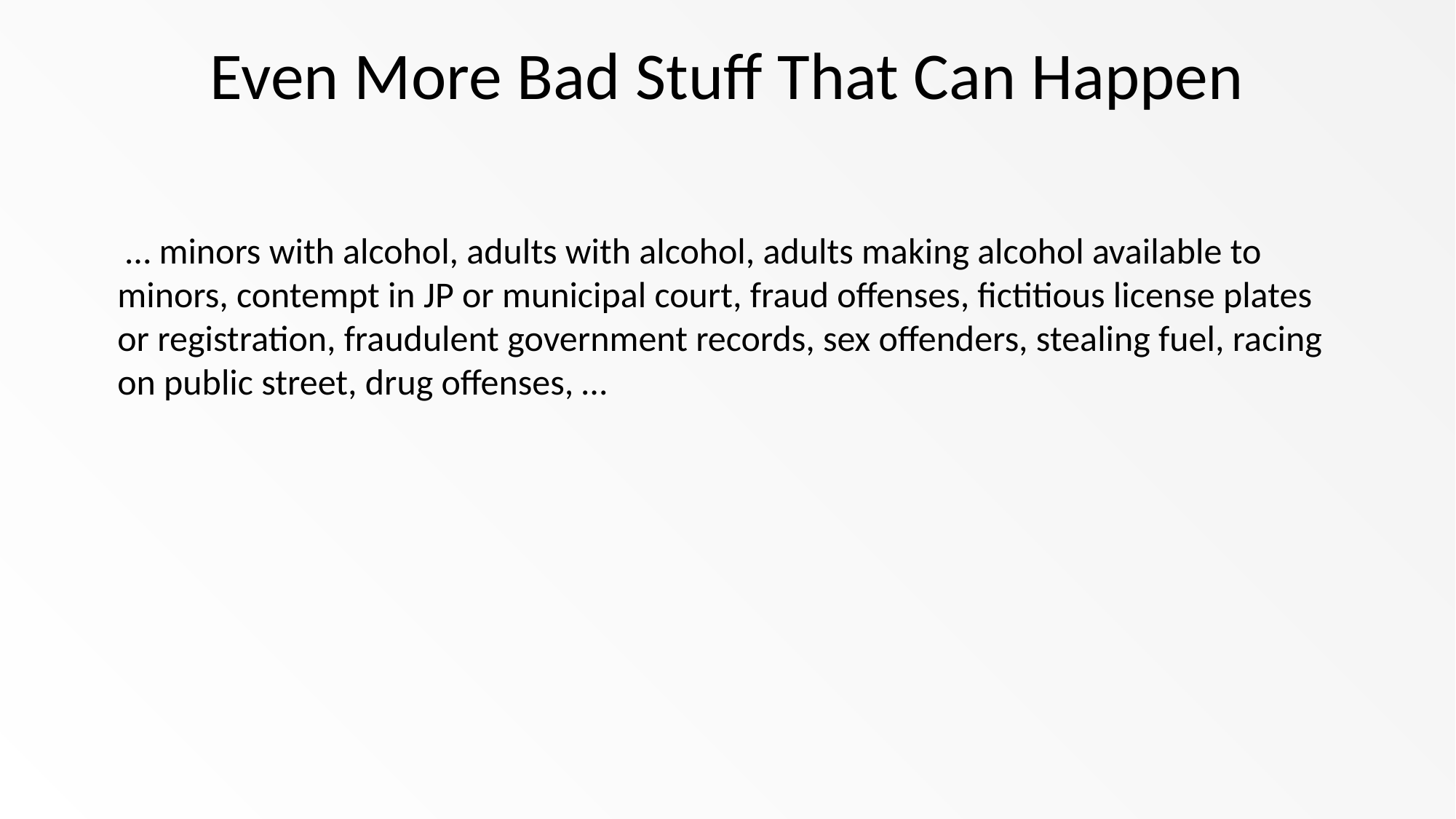

# Even More Bad Stuff That Can Happen

 … minors with alcohol, adults with alcohol, adults making alcohol available to minors, contempt in JP or municipal court, fraud offenses, fictitious license plates or registration, fraudulent government records, sex offenders, stealing fuel, racing on public street, drug offenses, …